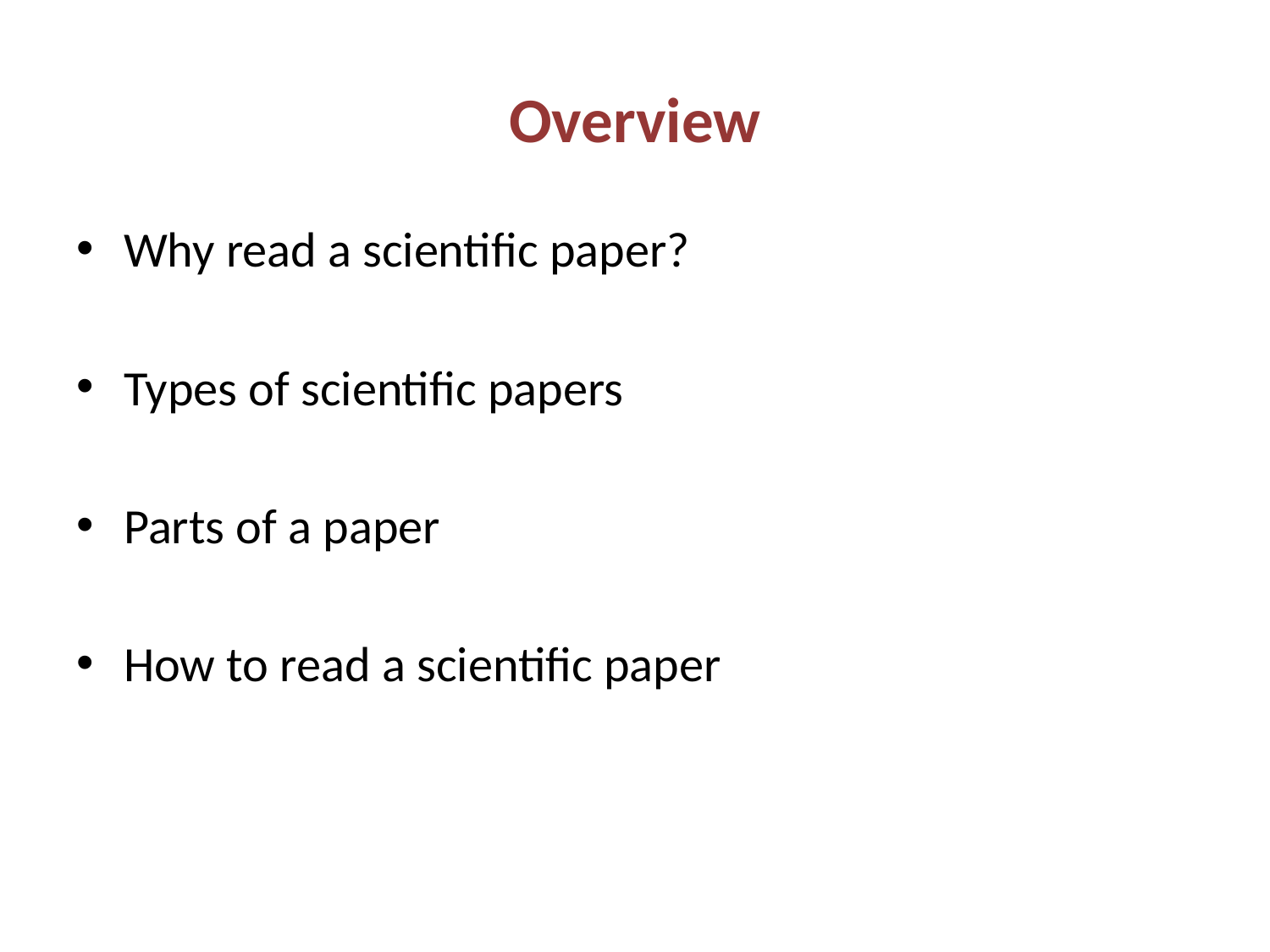

# Overview
Why read a scientific paper?

Types of scientific papers

Parts of a paper

How to read a scientific paper